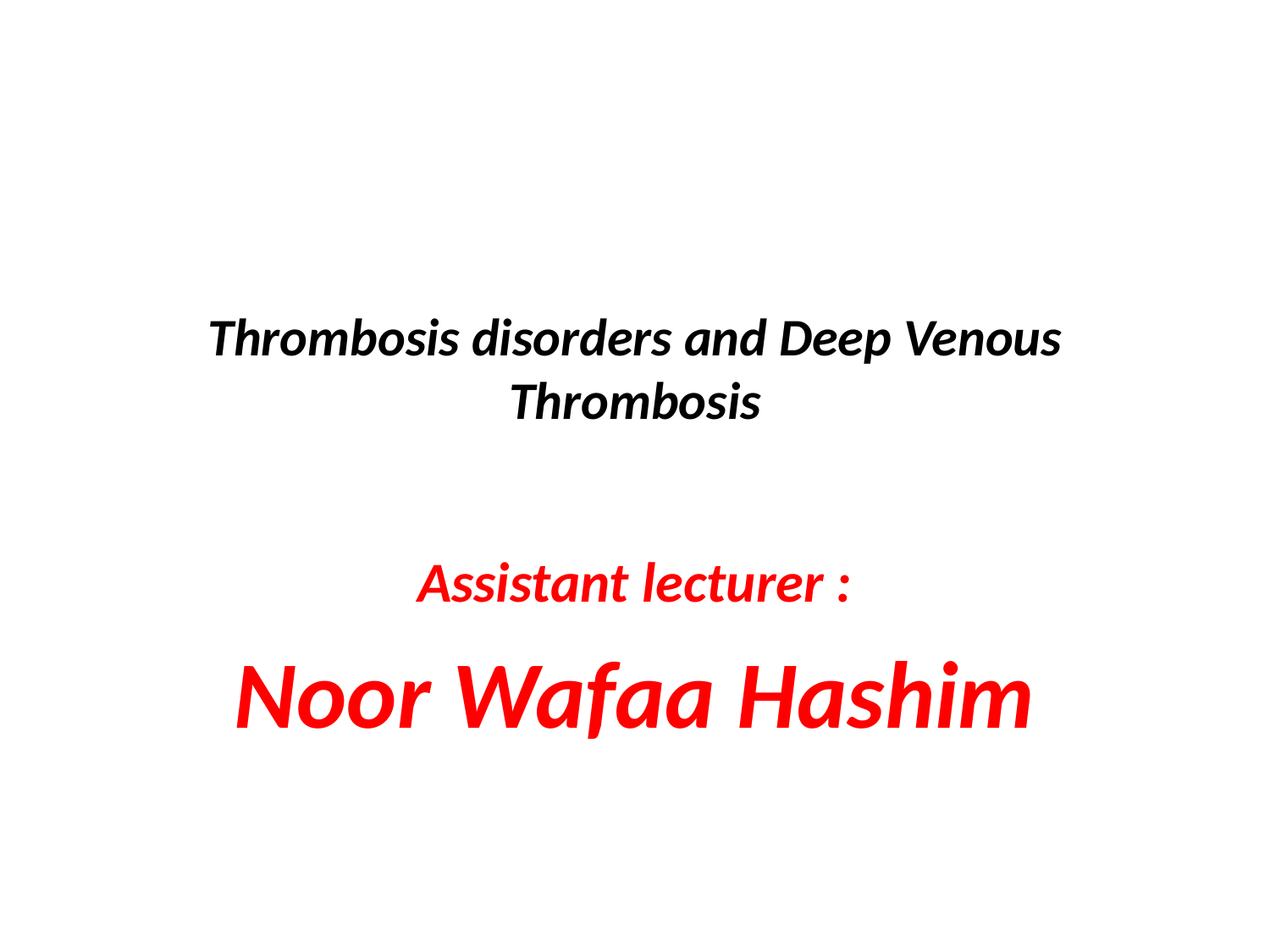

# Thrombosis disorders and Deep Venous Thrombosis
Assistant lecturer :
Noor Wafaa Hashim